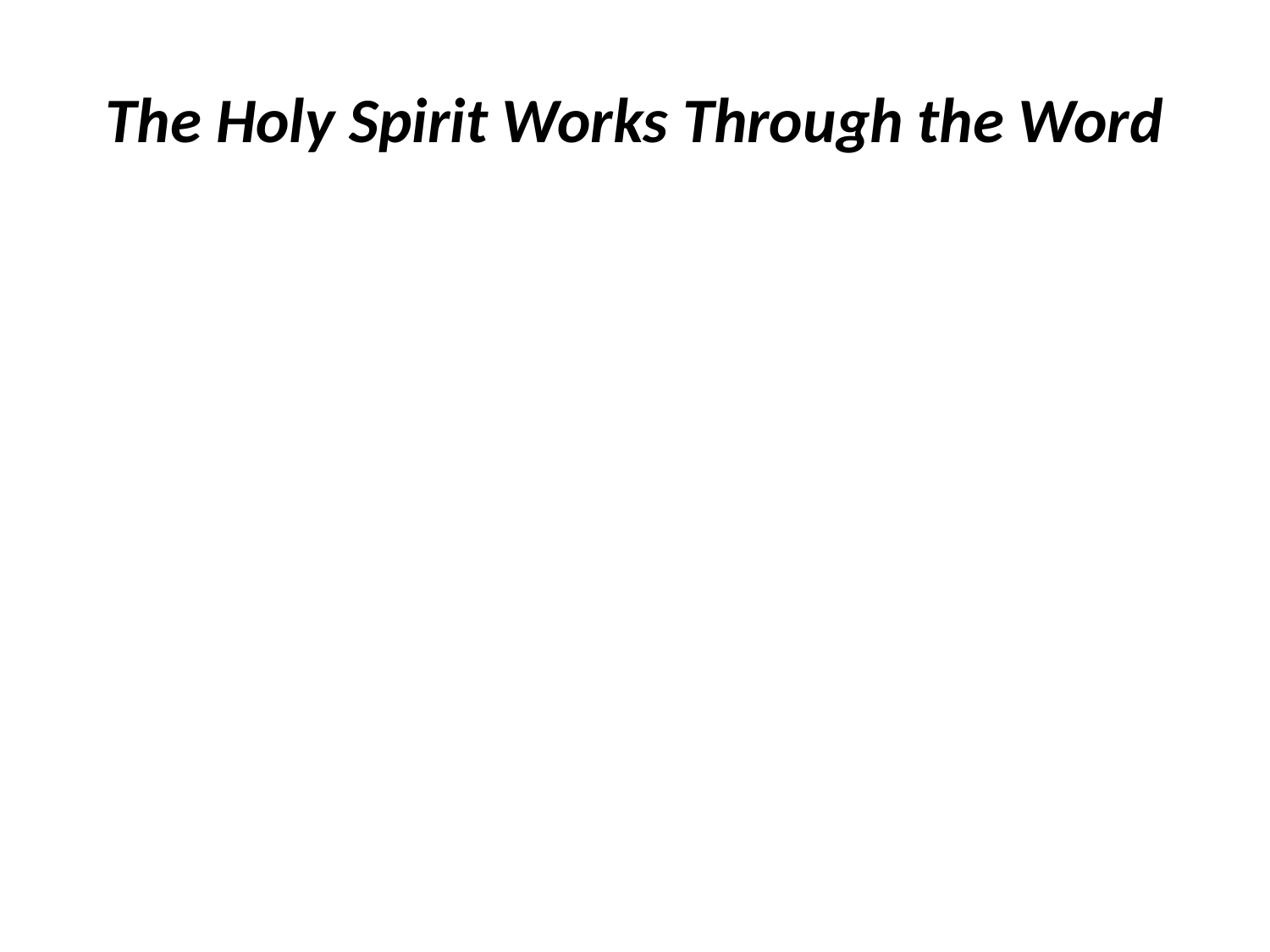

# The Holy Spirit Works Through the Word